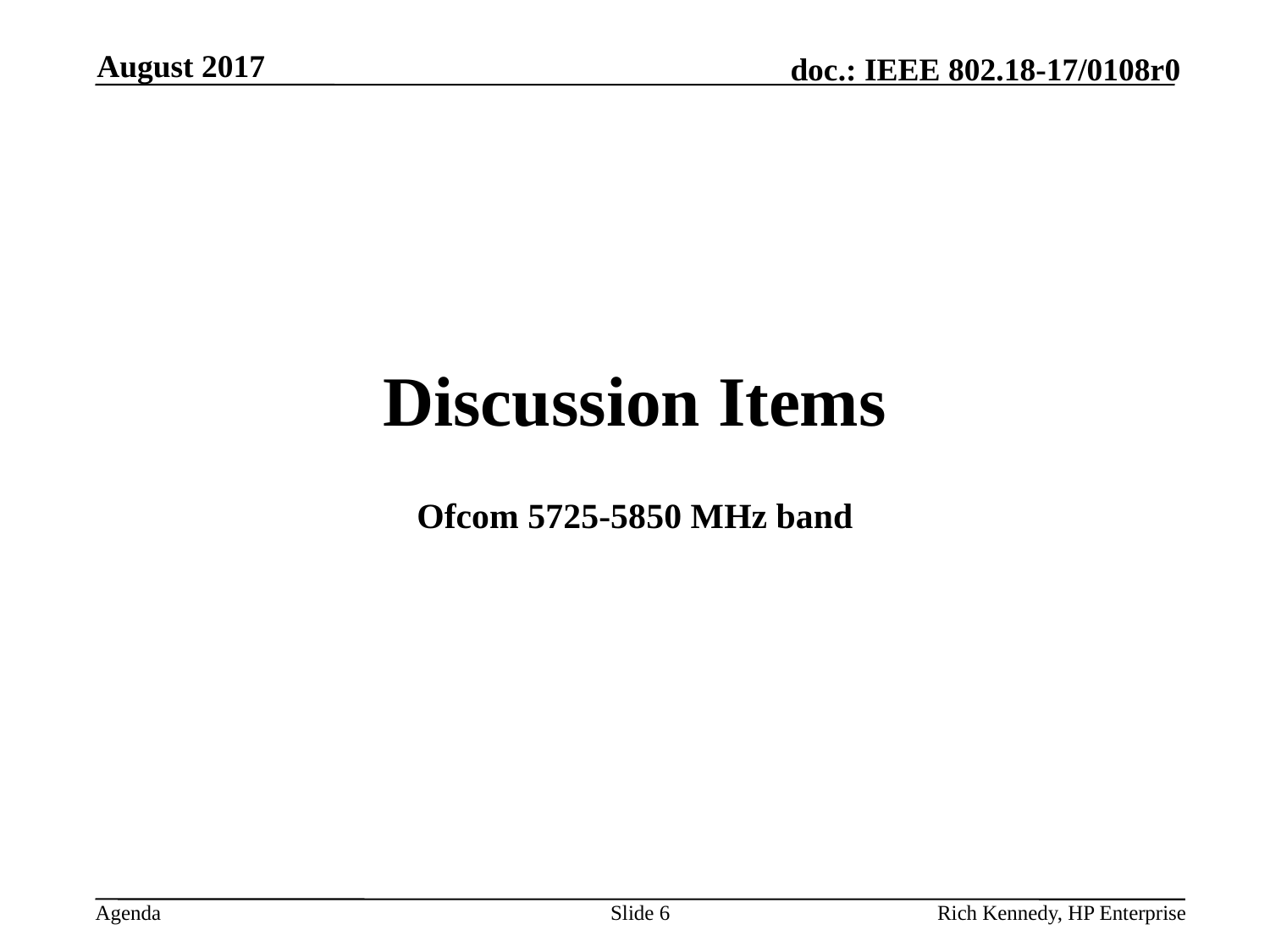

August 2017
# Discussion Items
Ofcom 5725-5850 MHz band
Slide 6
Rich Kennedy, HP Enterprise